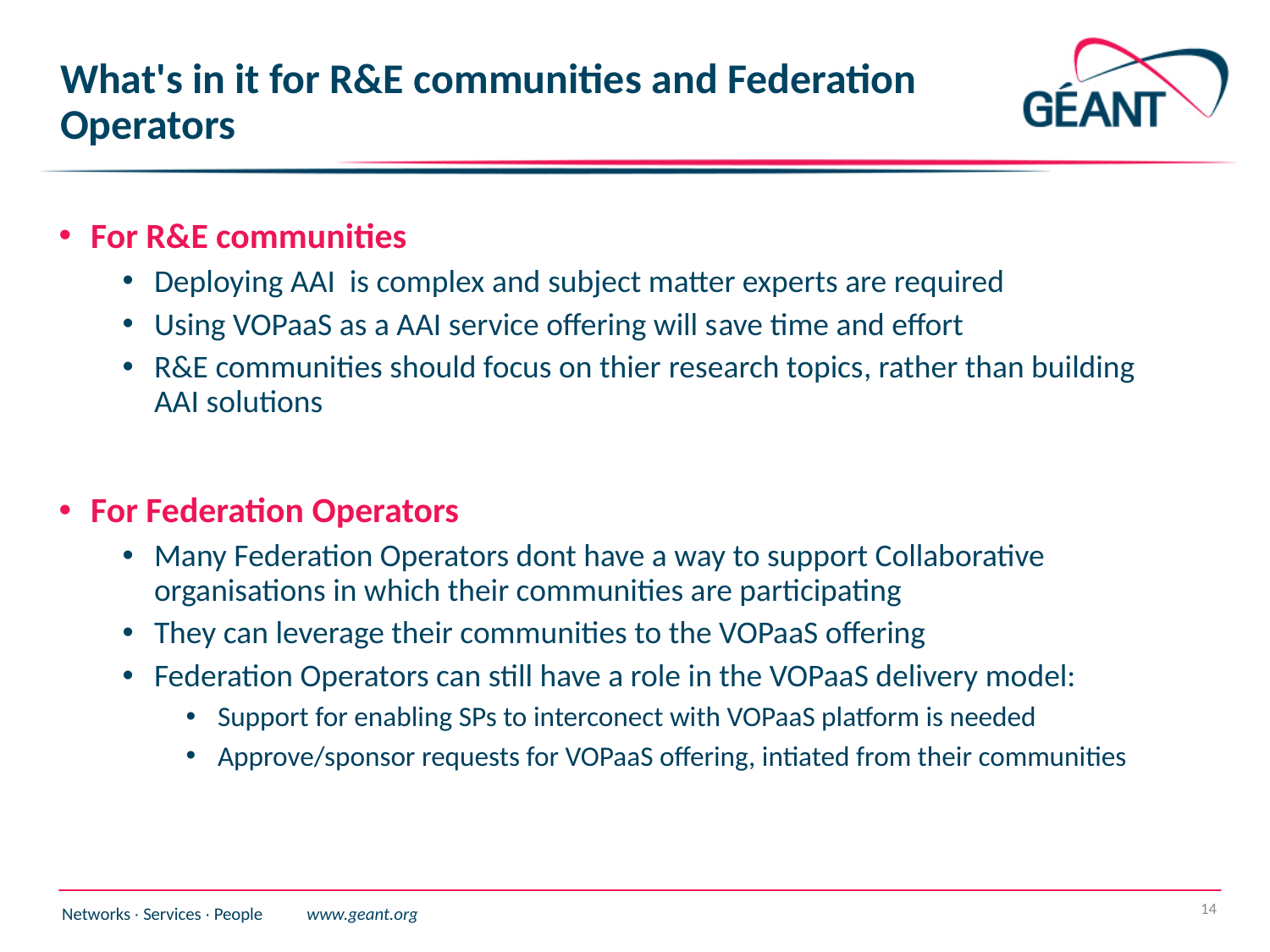

# What's in it for R&E communities and Federation Operators
For R&E communities
Deploying AAI  is complex and subject matter experts are required
Using VOPaaS as a AAI service offering will save time and effort
R&E communities should focus on thier research topics, rather than building AAI solutions

For Federation Operators
Many Federation Operators dont have a way to support Collaborative organisations in which their communities are participating
They can leverage their communities to the VOPaaS offering
Federation Operators can still have a role in the VOPaaS delivery model:
Support for enabling SPs to interconect with VOPaaS platform is needed
Approve/sponsor requests for VOPaaS offering, intiated from their communities
14